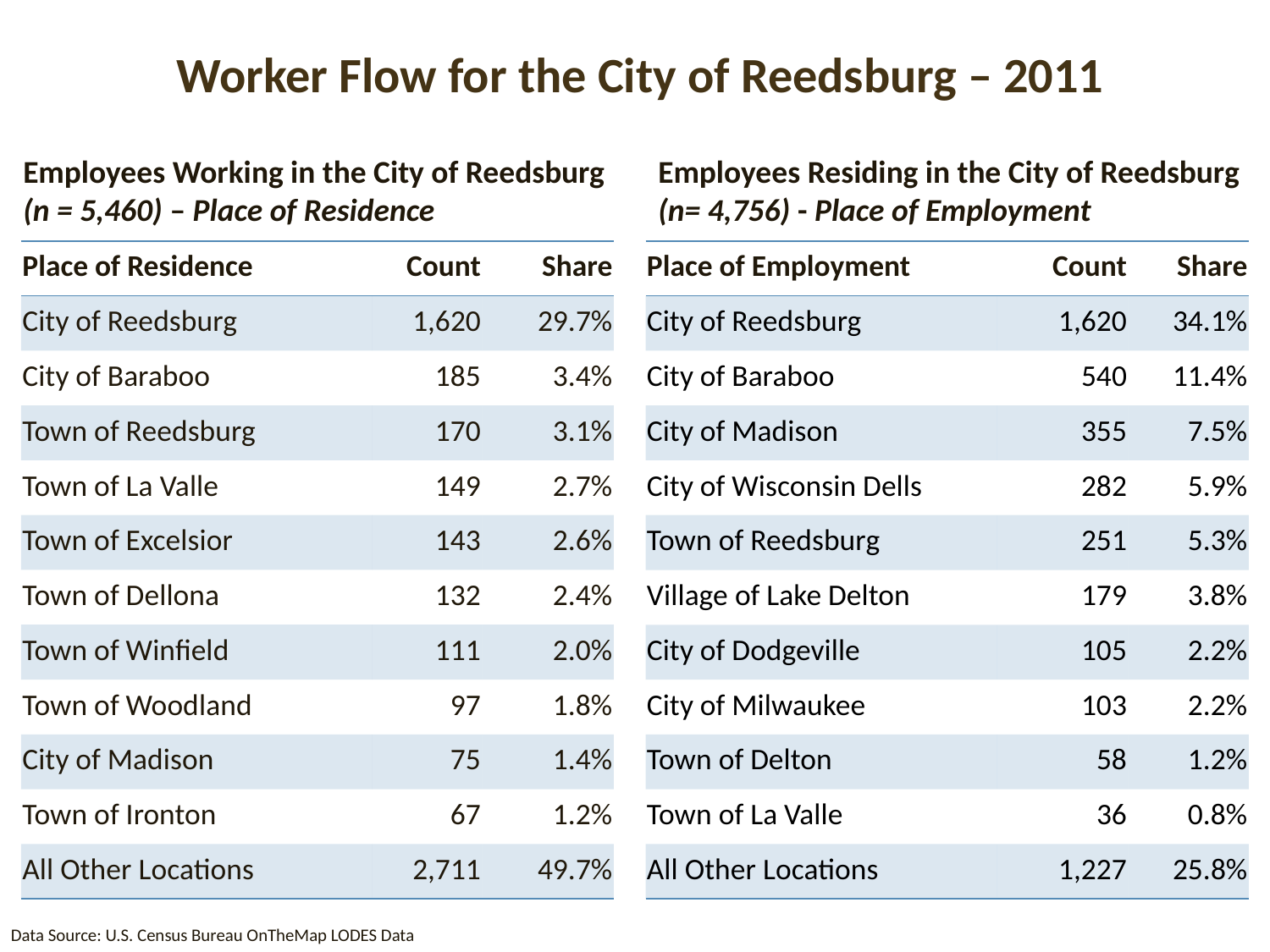

Worker Flow for the City of Reedsburg – 2011
Employees Working in the City of Reedsburg (n = 5,460) – Place of Residence
Employees Residing in the City of Reedsburg (n= 4,756) - Place of Employment
| Place of Residence | Count | Share |
| --- | --- | --- |
| City of Reedsburg | 1,620 | 29.7% |
| City of Baraboo | 185 | 3.4% |
| Town of Reedsburg | 170 | 3.1% |
| Town of La Valle | 149 | 2.7% |
| Town of Excelsior | 143 | 2.6% |
| Town of Dellona | 132 | 2.4% |
| Town of Winfield | 111 | 2.0% |
| Town of Woodland | 97 | 1.8% |
| City of Madison | 75 | 1.4% |
| Town of Ironton | 67 | 1.2% |
| All Other Locations | 2,711 | 49.7% |
| Place of Employment | Count | Share |
| --- | --- | --- |
| City of Reedsburg | 1,620 | 34.1% |
| City of Baraboo | 540 | 11.4% |
| City of Madison | 355 | 7.5% |
| City of Wisconsin Dells | 282 | 5.9% |
| Town of Reedsburg | 251 | 5.3% |
| Village of Lake Delton | 179 | 3.8% |
| City of Dodgeville | 105 | 2.2% |
| City of Milwaukee | 103 | 2.2% |
| Town of Delton | 58 | 1.2% |
| Town of La Valle | 36 | 0.8% |
| All Other Locations | 1,227 | 25.8% |
Data Source: U.S. Census Bureau OnTheMap LODES Data